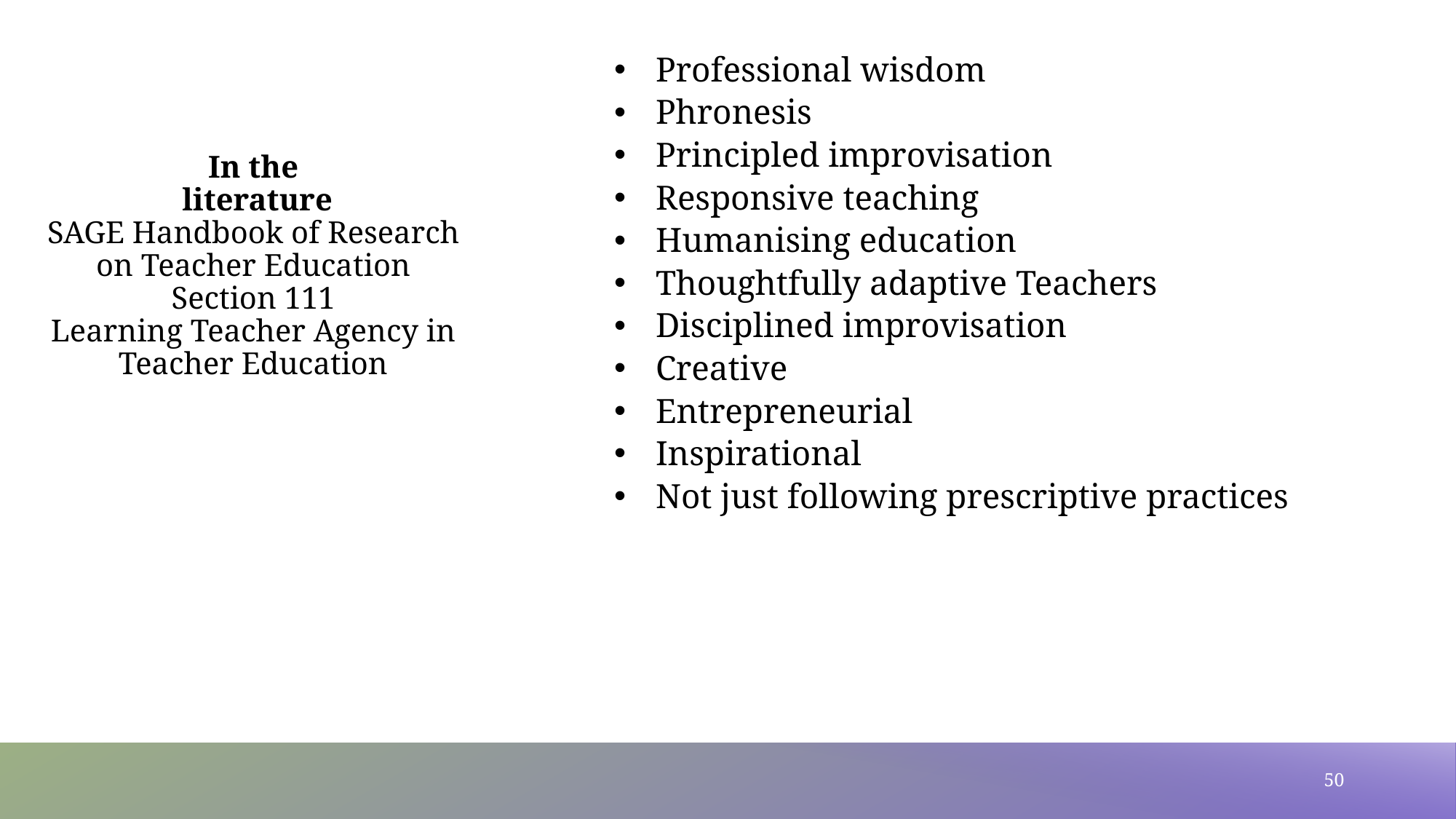

Professional wisdom
Phronesis
Principled improvisation
Responsive teaching
Humanising education
Thoughtfully adaptive Teachers
Disciplined improvisation
Creative
Entrepreneurial
Inspirational
Not just following prescriptive practices

# In the literature SAGE Handbook of Research on Teacher Education Section 111 Learning Teacher Agency in Teacher Education

50